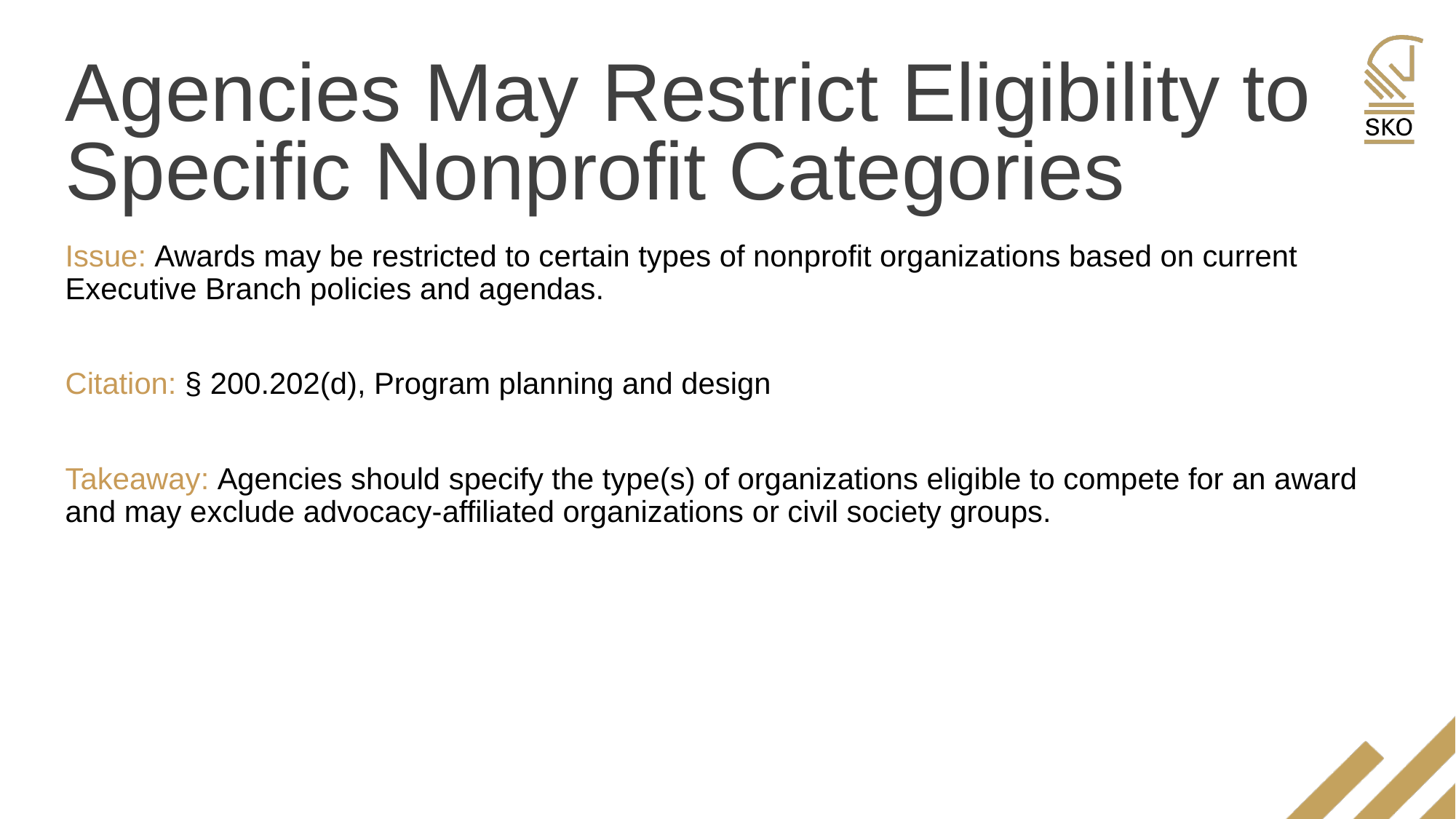

# Agencies May Restrict Eligibility to Specific Nonprofit Categories
Issue: Awards may be restricted to certain types of nonprofit organizations based on current Executive Branch policies and agendas.

Citation: § 200.202(d), Program planning and design

Takeaway: Agencies should specify the type(s) of organizations eligible to compete for an award and may exclude advocacy-affiliated organizations or civil society groups.